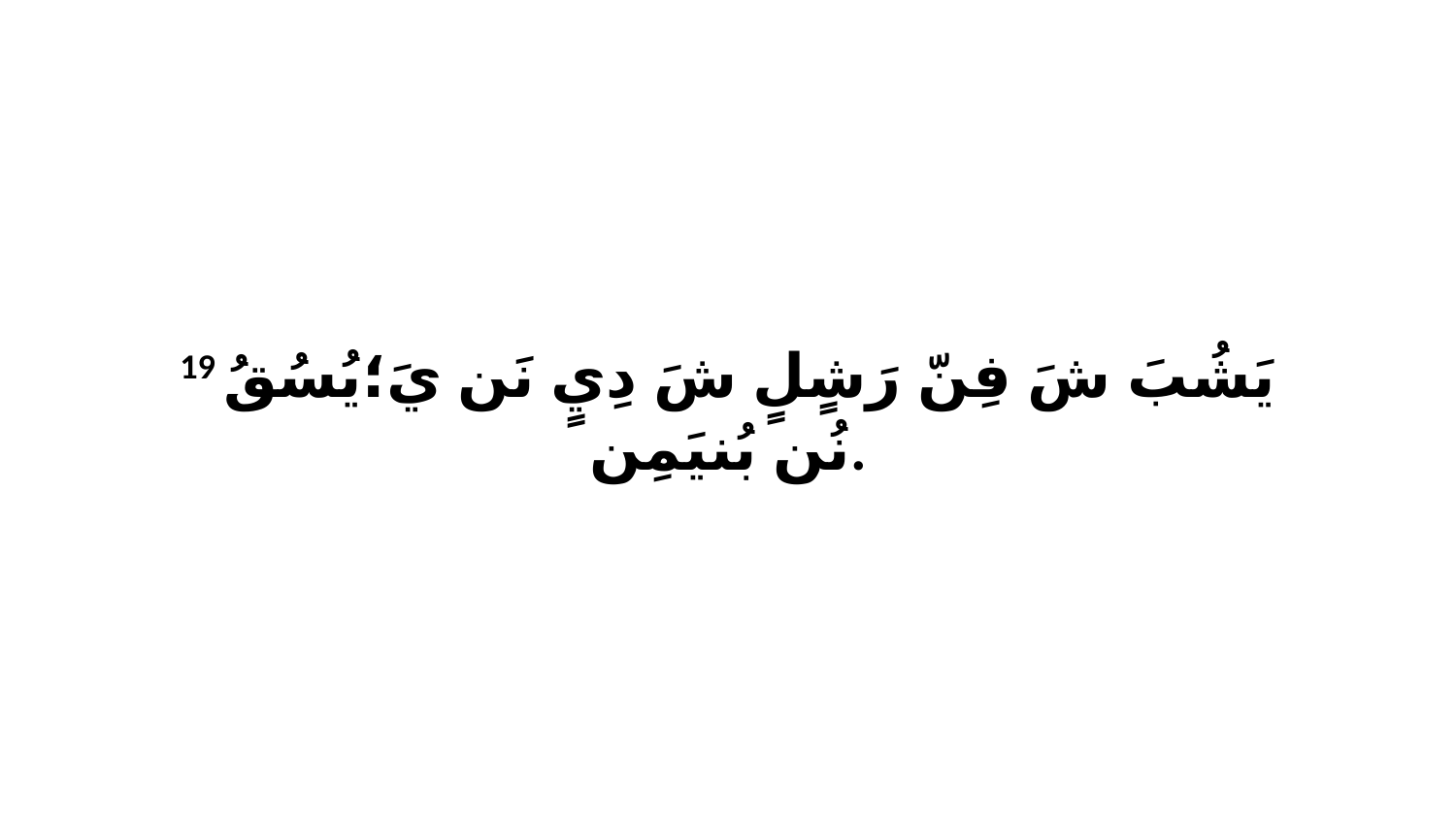

19 يَشُبَ شَ فِنّ رَشٍلٍ شَ دِيٍ نَن يَ؛يُسُقُ نُن بُنيَمِن.